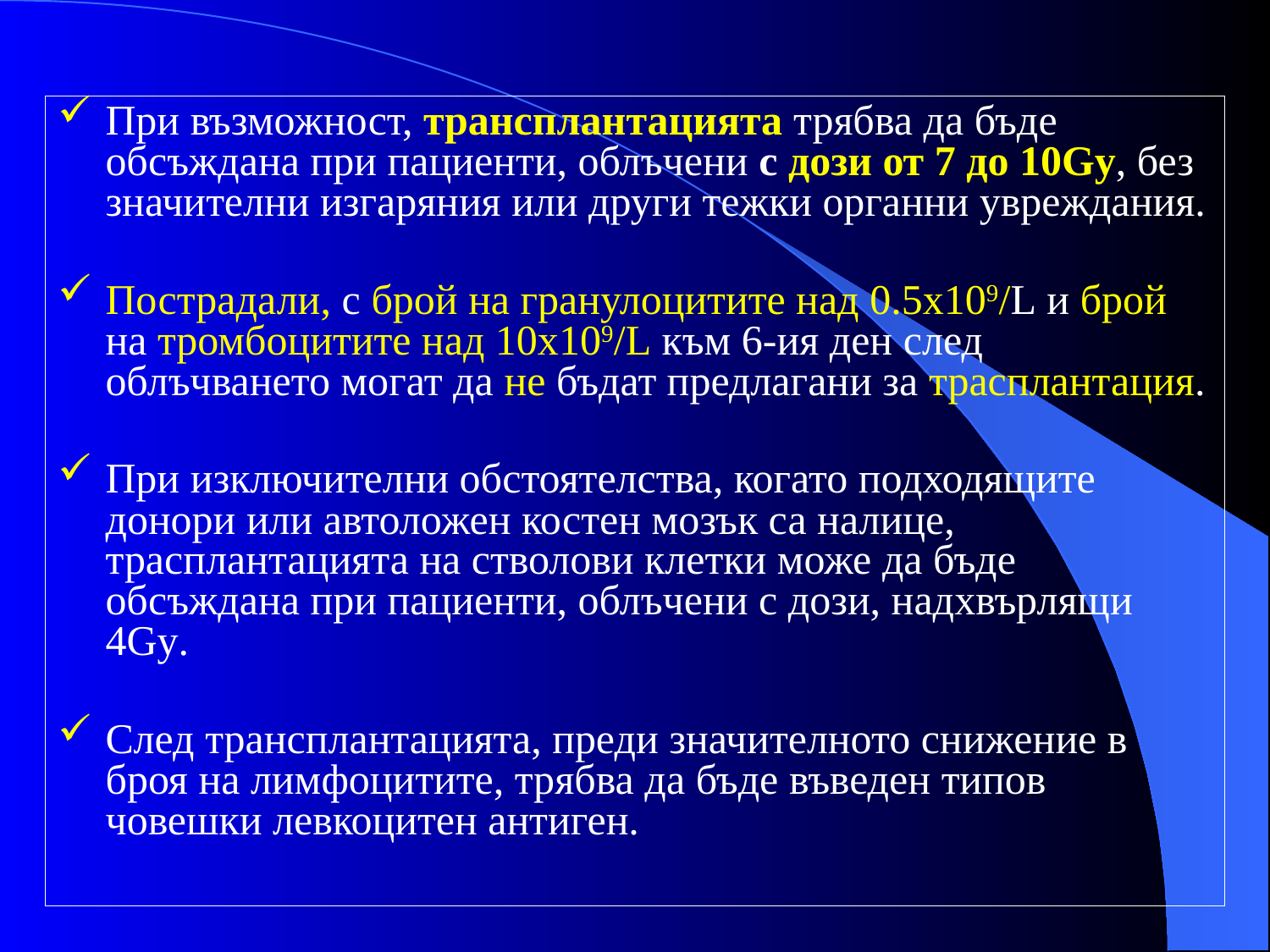

При възможност, трансплантацията трябва да бъде обсъждана при пациенти, облъчени с дози от 7 до 10Gy, без значителни изгаряния или други тежки органни увреждания.

Пострадали, с брой на гранулоцитите над 0.5х109/L и брой на тромбоцитите над 10х109/L към 6-ия ден след облъчването могат да не бъдат предлагани за трасплантация.

При изключителни обстоятелства, когато подходящите донори или автоложен костен мозък са налице, трасплантацията на стволови клетки може да бъде обсъждана при пациенти, облъчени с дози, надхвърлящи 4Gy.

След трансплантацията, преди значителното снижение в броя на лимфоцитите, трябва да бъде въведен типов човешки левкоцитен антиген.